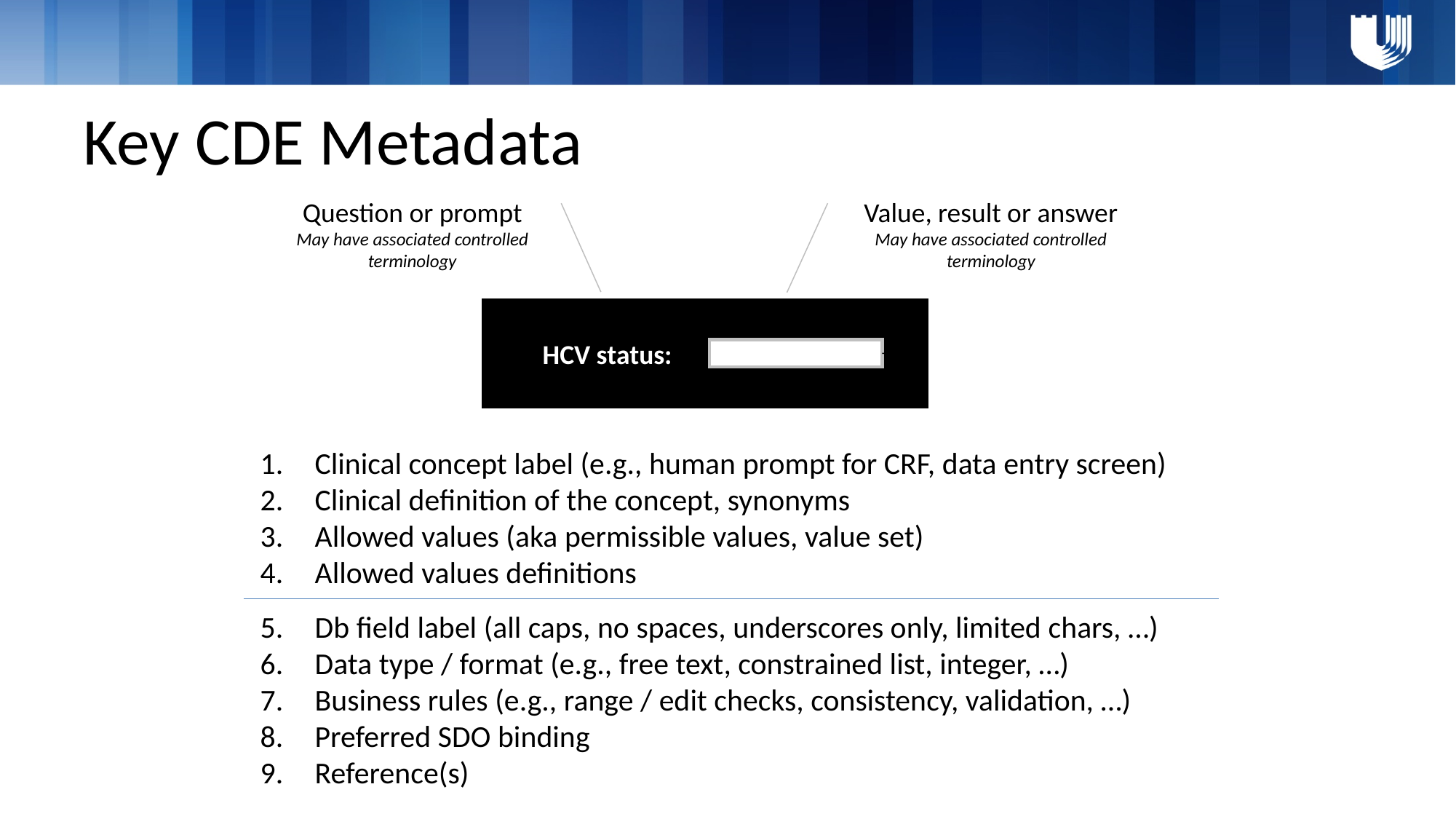

# Key CDE Metadata
Question or prompt
May have associated controlled terminology
Value, result or answer
May have associated controlled terminology

HCV status:

Clinical concept label (e.g., human prompt for CRF, data entry screen)
Clinical definition of the concept, synonyms
Allowed values (aka permissible values, value set)
Allowed values definitions
Db field label (all caps, no spaces, underscores only, limited chars, …)
Data type / format (e.g., free text, constrained list, integer, …)
Business rules (e.g., range / edit checks, consistency, validation, …)
Preferred SDO binding
Reference(s)